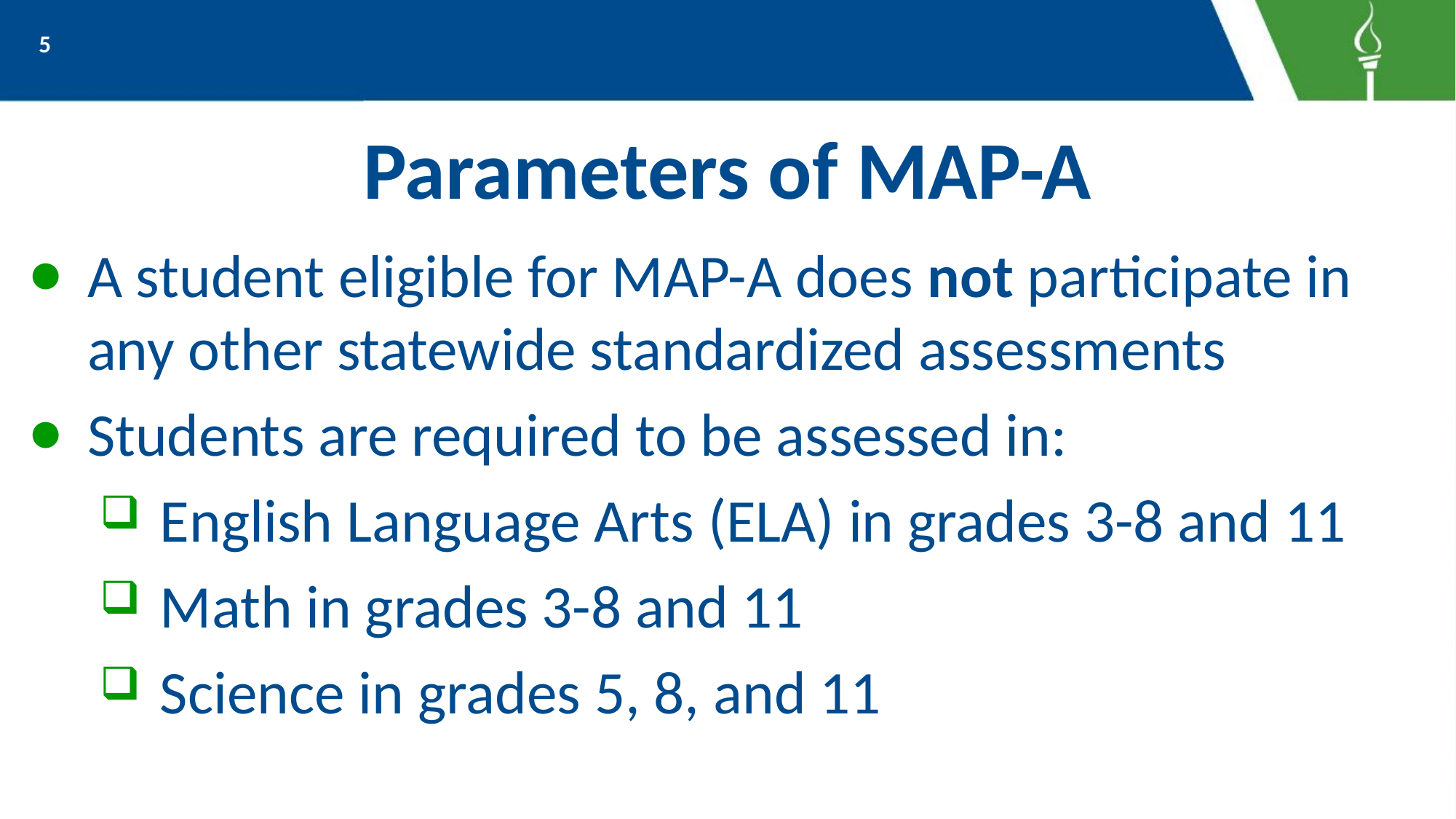

5

# Parameters of MAP-A
A student eligible for MAP-A does not participate in any other statewide standardized assessments
Students are required to be assessed in:
English Language Arts (ELA) in grades 3-8 and 11
Math in grades 3-8 and 11
Science in grades 5, 8, and 11